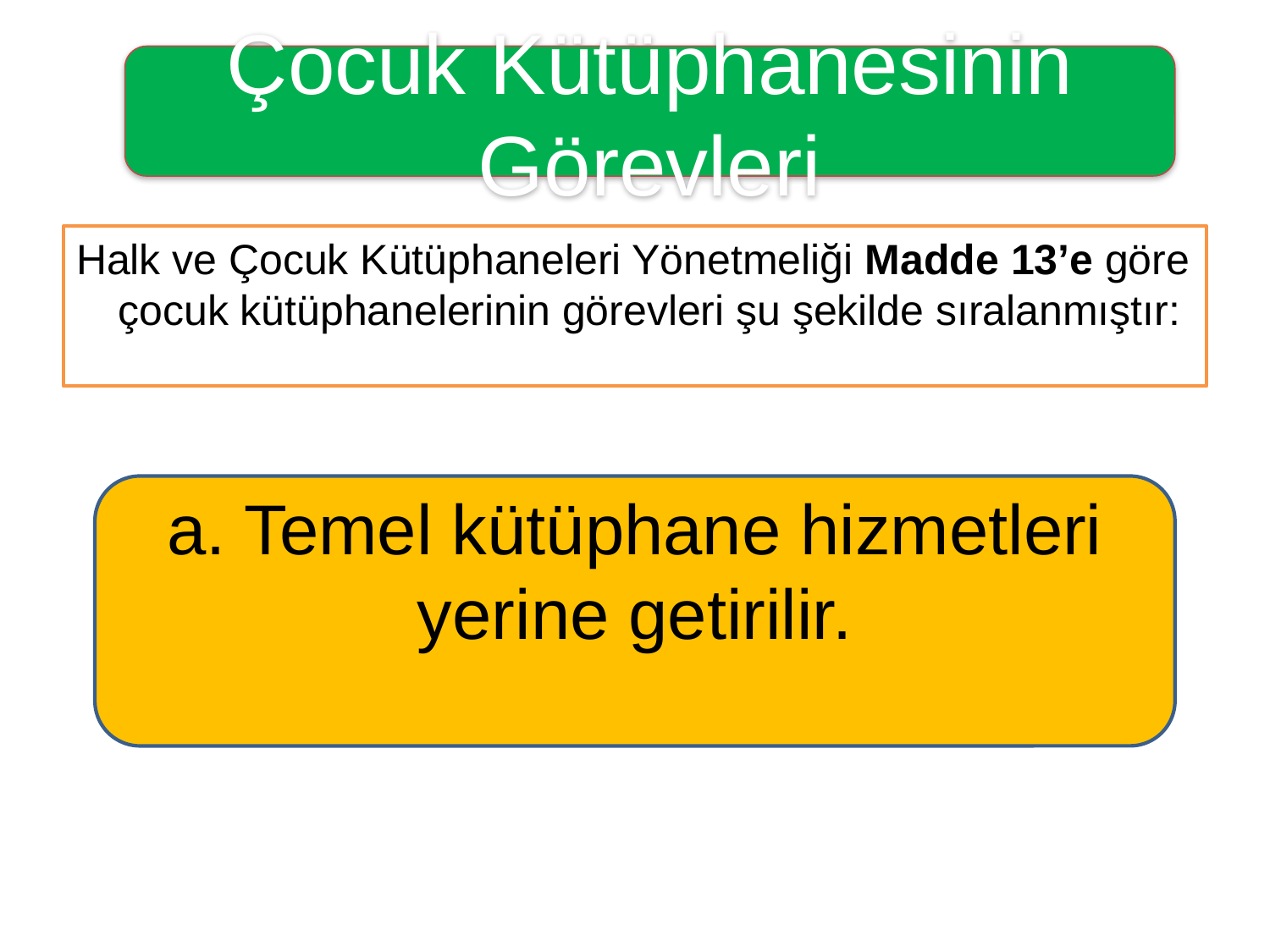

Çocuk Kütüphanesinin Görevleri
Halk ve Çocuk Kütüphaneleri Yönetmeliği Madde 13’e göre çocuk kütüphanelerinin görevleri şu şekilde sıralanmıştır:
a. Temel kütüphane hizmetleri yerine getirilir.